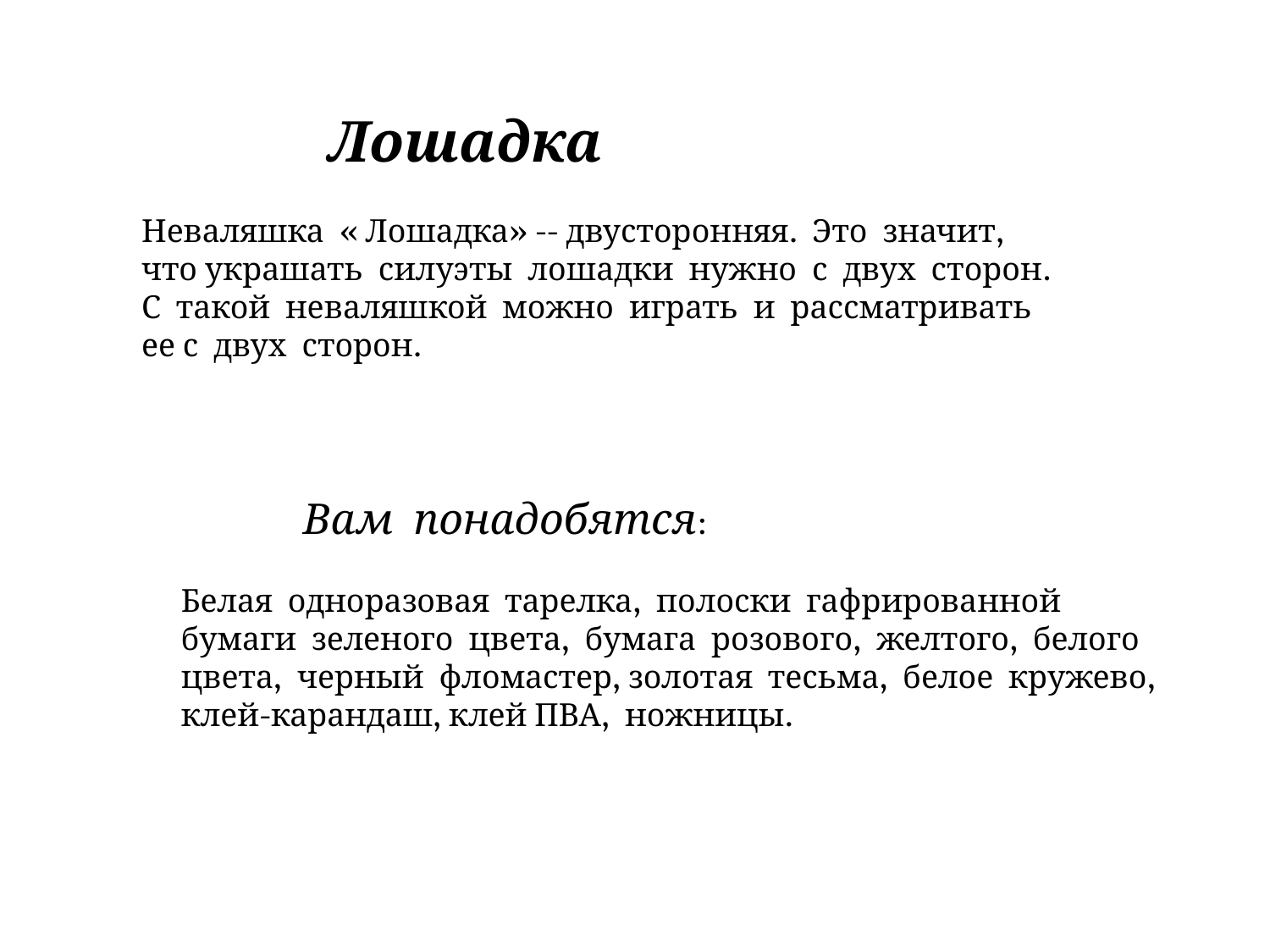

Лошадка
Неваляшка  « Лошадка» -- двусторонняя.  Это  значит, что украшать  силуэты  лошадки  нужно  с  двух  сторон.  С  такой  неваляшкой  можно  играть  и  рассматривать  ее с  двух  сторон.
            Вам  понадобятся:
Белая  одноразовая  тарелка,  полоски  гафрированной  бумаги  зеленого  цвета,  бумага  розового,  желтого,  белого  цвета,  черный  фломастер, золотая  тесьма,  белое  кружево, клей-карандаш, клей ПВА,  ножницы.